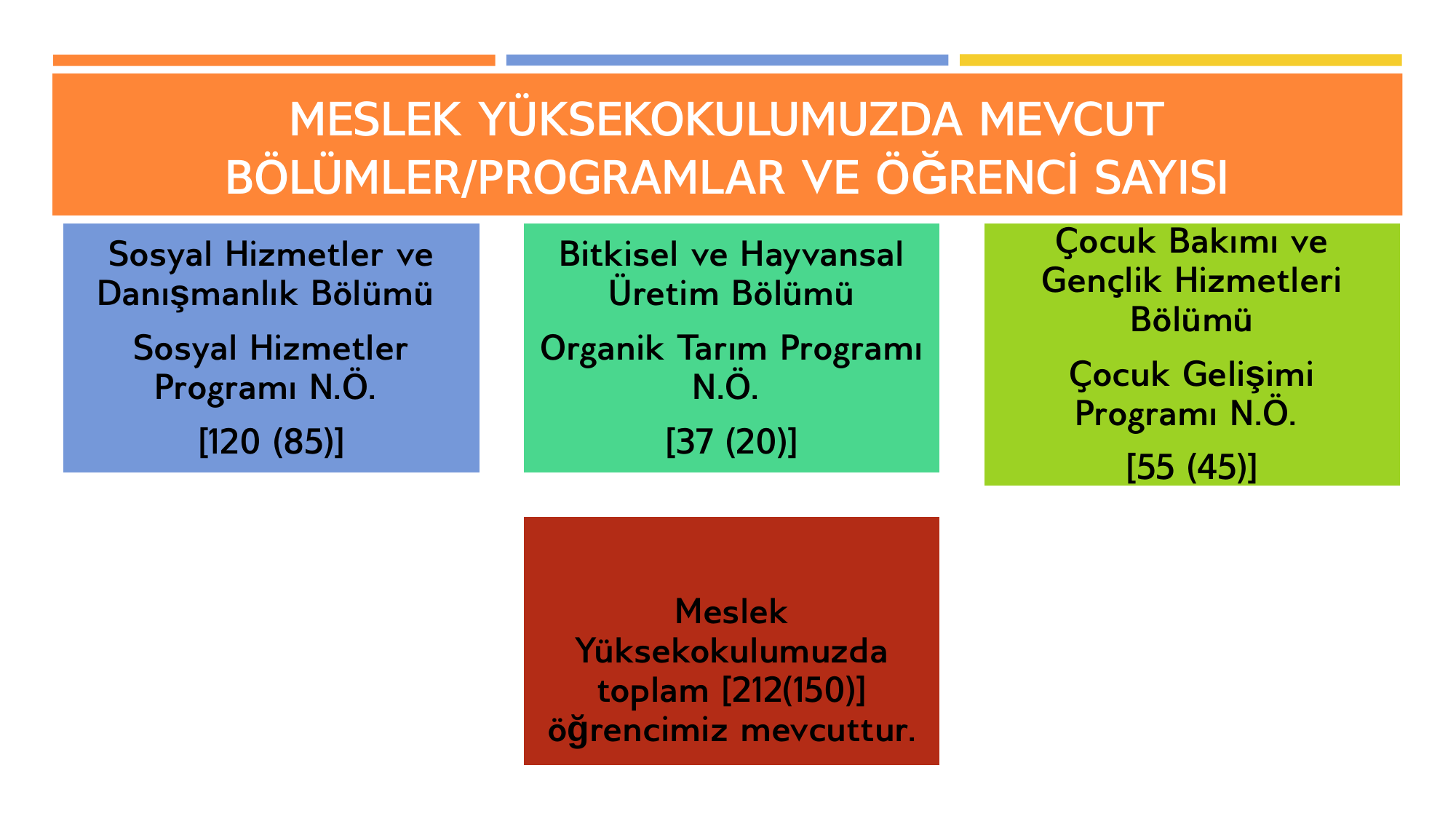

# MESLEK YÜKSEKOKULUMUZDA MEVCUT BÖLÜMLER/PROGRAMLAR VE ÖĞRENCİ SAYISI
Sosyal Hizmetler ve Danışmanlık Bölümü
Sosyal Hizmetler Programı N.Ö.
[120 (85)]
Bitkisel ve Hayvansal Üretim Bölümü
Organik Tarım Programı N.Ö.
[37 (20)]
Çocuk Bakımı ve Gençlik Hizmetleri Bölümü
Çocuk Gelişimi Programı N.Ö.
[55 (45)]

Meslek Yüksekokulumuzda toplam [212(150)] öğrencimiz mevcuttur.